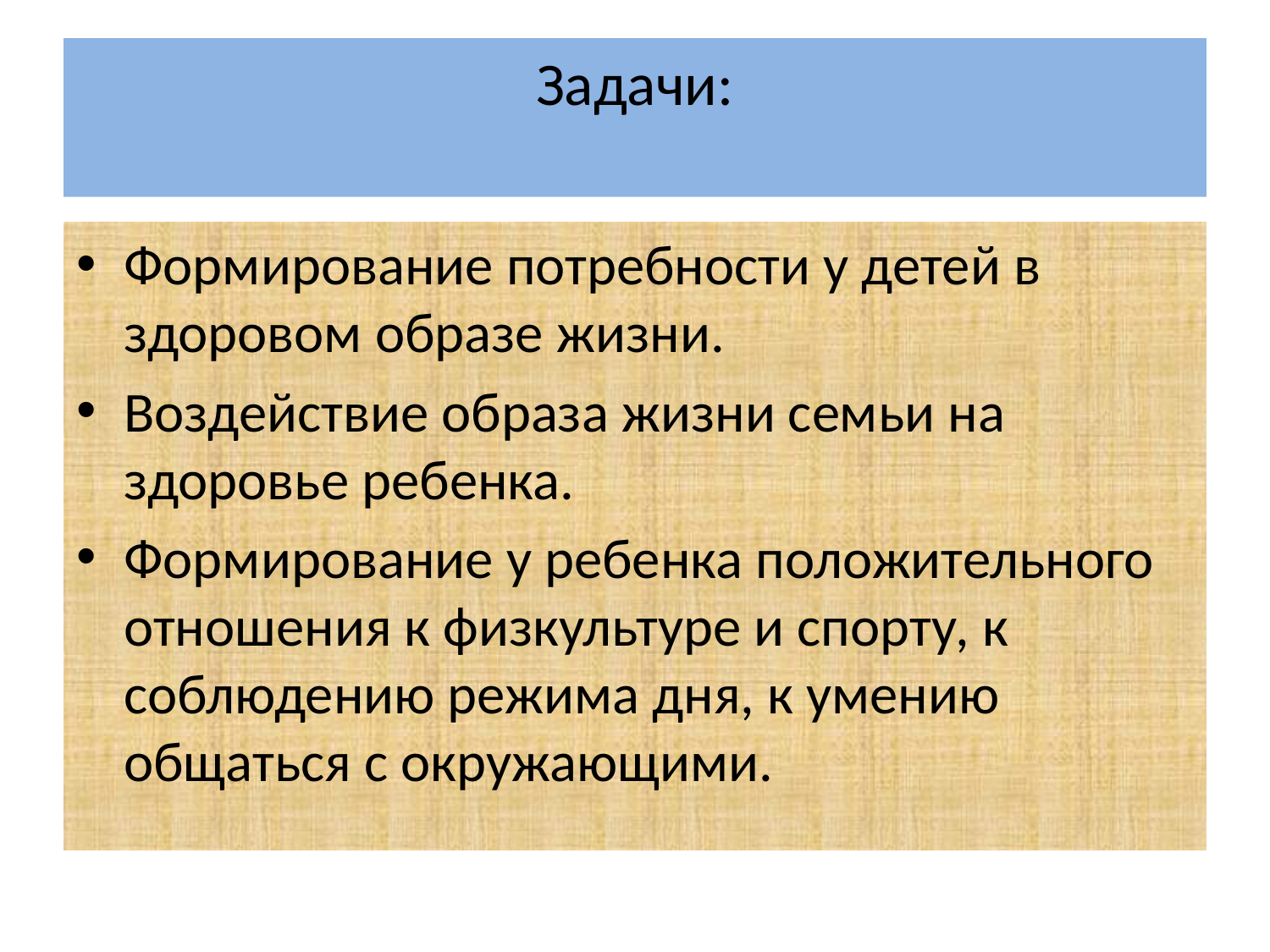

# Задачи:
Формирование потребности у детей в здоровом образе жизни.
Воздействие образа жизни семьи на здоровье ребенка.
Формирование у ребенка положительного отношения к физкультуре и спорту, к соблюдению режима дня, к умению общаться с окружающими.